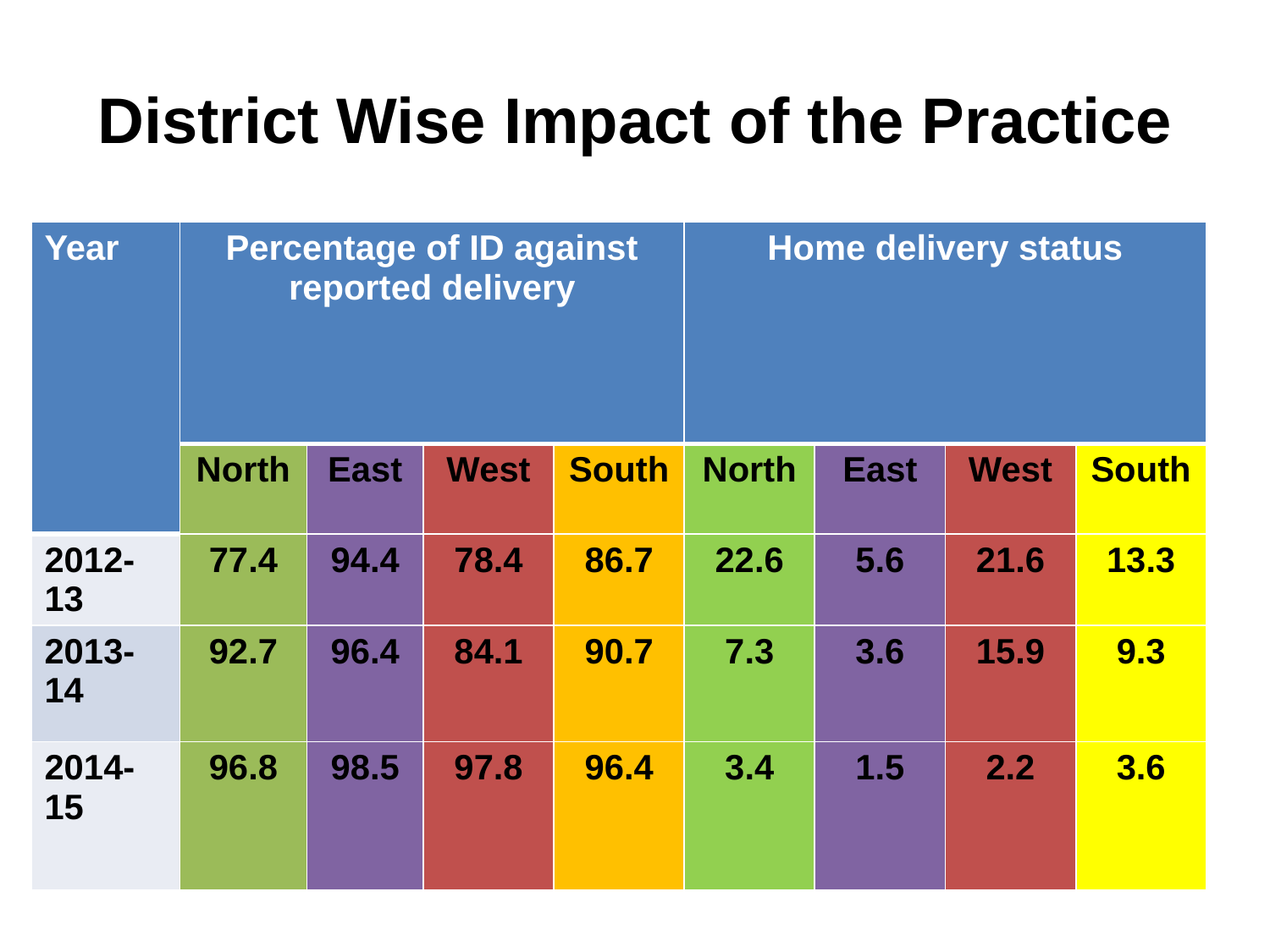

# District Wise Impact of the Practice
| Year | Percentage of ID against reported delivery |  |  |  | Home delivery status |  |  |  |
| --- | --- | --- | --- | --- | --- | --- | --- | --- |
|  | North | East | West | South | North | East | West | South |
| 2012-13 | 77.4 | 94.4 | 78.4 | 86.7 | 22.6 | 5.6 | 21.6 | 13.3 |
| 2013-14 | 92.7 | 96.4 | 84.1 | 90.7 | 7.3 | 3.6 | 15.9 | 9.3 |
| 2014-15 | 96.8 | 98.5 | 97.8 | 96.4 | 3.4 | 1.5 | 2.2 | 3.6 |